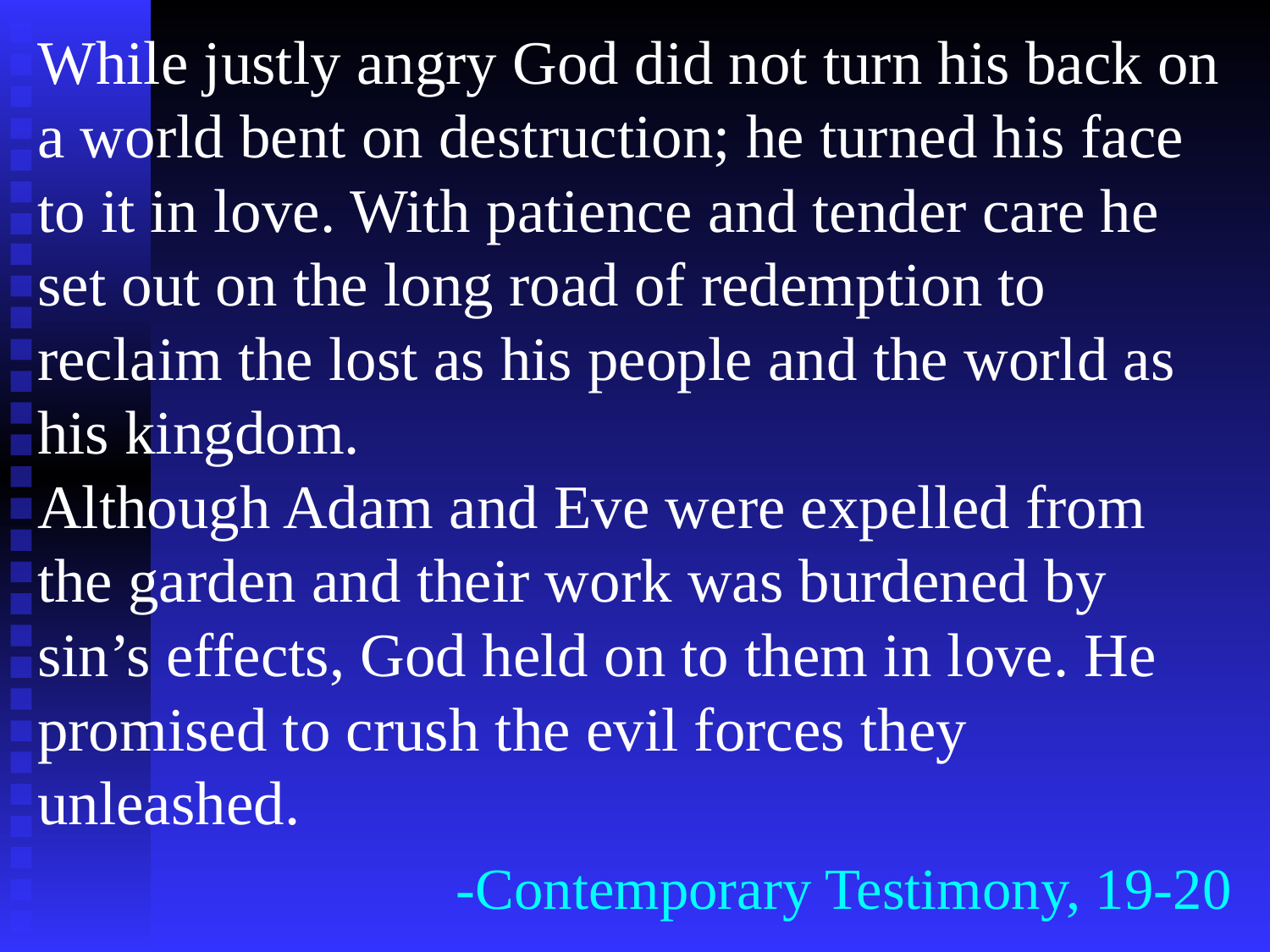

While justly angry God did not turn his back on a world bent on destruction; he turned his face to it in love. With patience and tender care he set out on the long road of redemption to reclaim the lost as his people and the world as his kingdom.
Although Adam and Eve were expelled from the garden and their work was burdened by sin’s effects, God held on to them in love. He promised to crush the evil forces they unleashed.
-Contemporary Testimony, 19-20